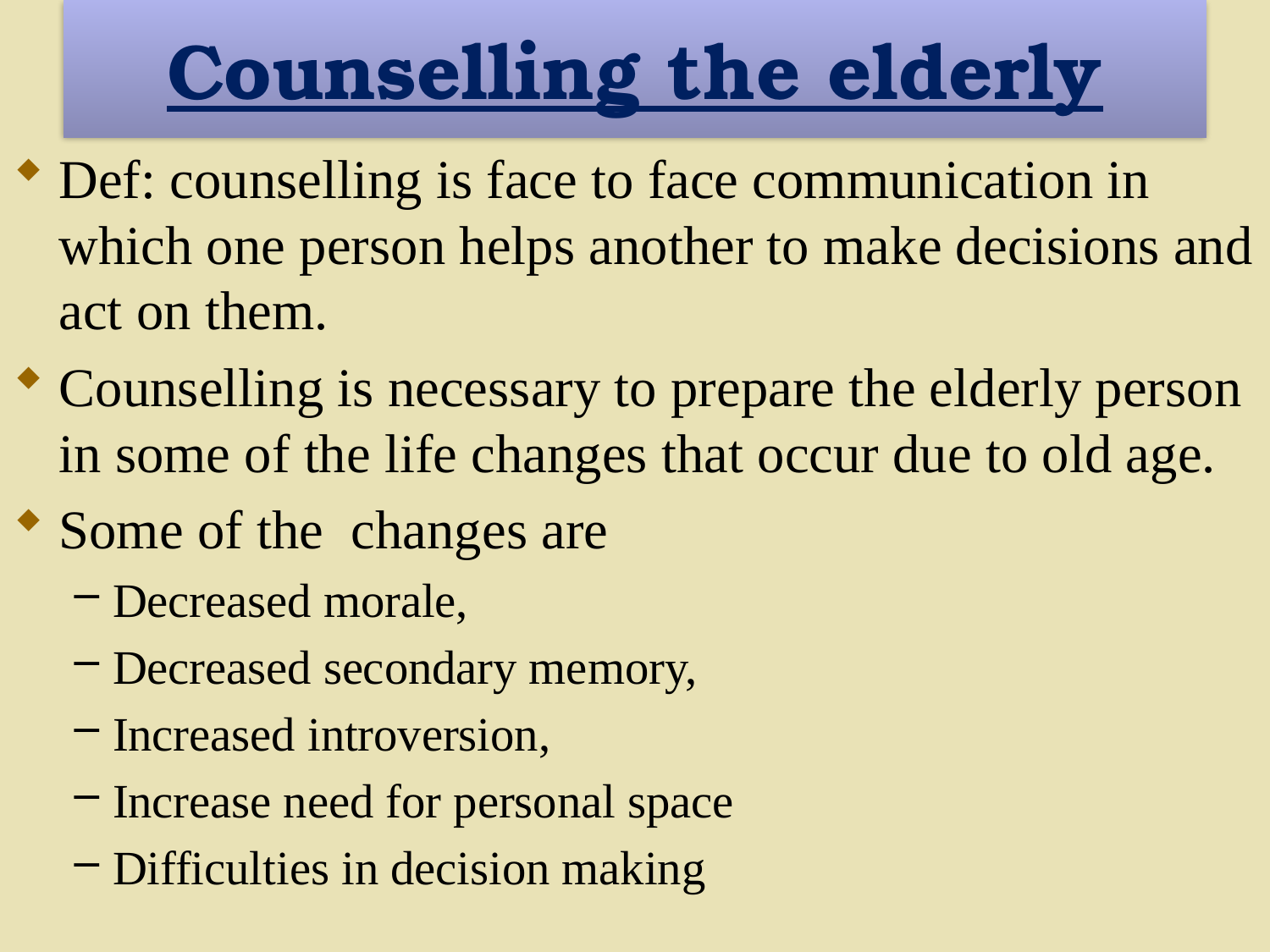

# Counselling the elderly
Def: counselling is face to face communication in which one person helps another to make decisions and act on them.
Counselling is necessary to prepare the elderly person in some of the life changes that occur due to old age.
Some of the  changes are
Decreased morale,
Decreased secondary memory,
Increased introversion,
Increase need for personal space
Difficulties in decision making
60